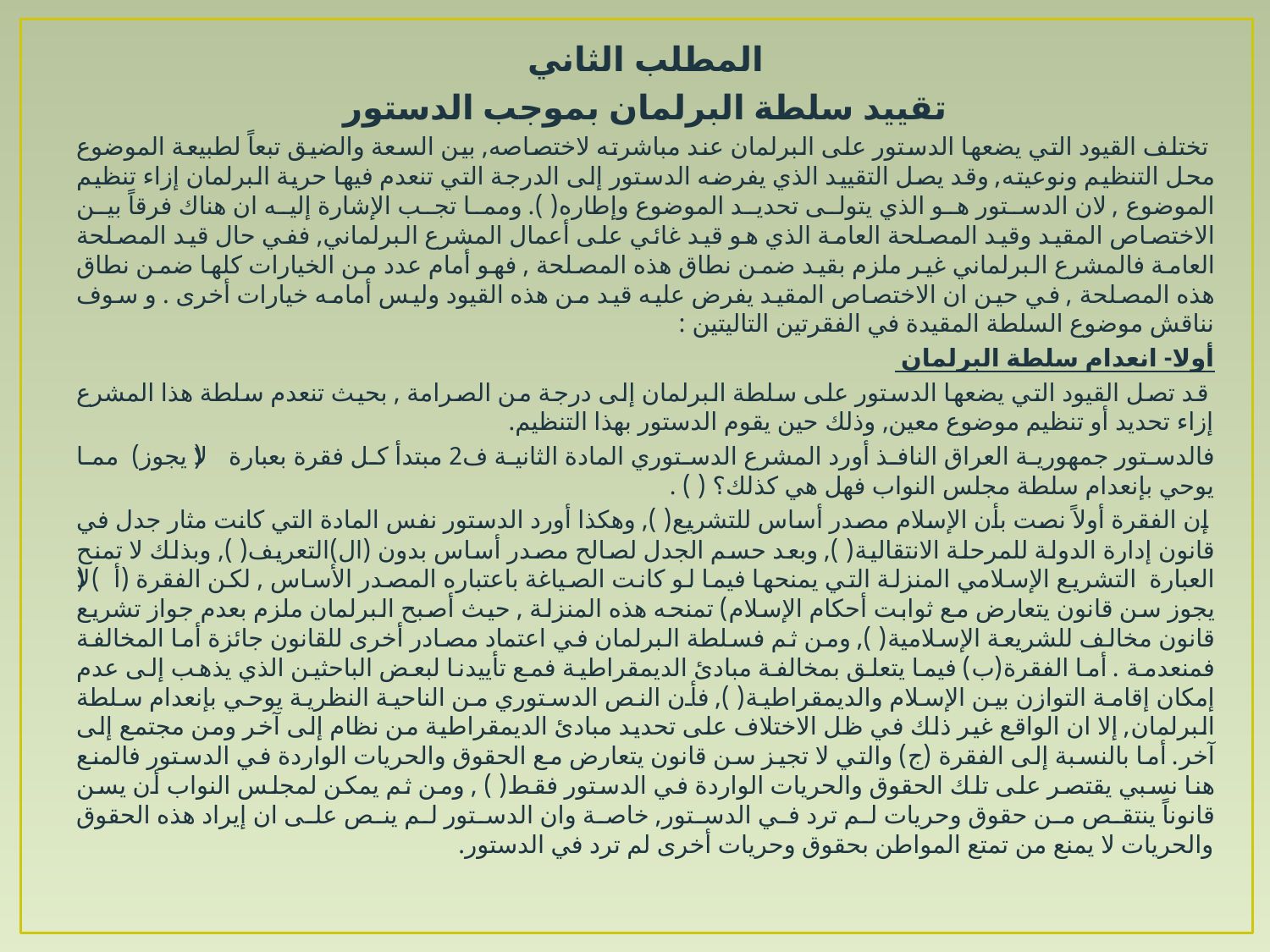

المطلب الثاني
تقييد سلطة البرلمان بموجب الدستور
 تختلف القيود التي يضعها الدستور على البرلمان عند مباشرته لاختصاصه, بين السعة والضيق تبعاً لطبيعة الموضوع محل التنظيم ونوعيته, وقد يصل التقييد الذي يفرضه الدستور إلى الدرجة التي تنعدم فيها حرية البرلمان إزاء تنظيم الموضوع , لان الدستور هو الذي يتولى تحديد الموضوع وإطاره( ). ومما تجب الإشارة إليه ان هناك فرقاً بين الاختصاص المقيد وقيد المصلحة العامة الذي هو قيد غائي على أعمال المشرع البرلماني, ففي حال قيد المصلحة العامة فالمشرع البرلماني غير ملزم بقيد ضمن نطاق هذه المصلحة , فهو أمام عدد من الخيارات كلها ضمن نطاق هذه المصلحة , في حين ان الاختصاص المقيد يفرض عليه قيد من هذه القيود وليس أمامه خيارات أخرى . و سوف نناقش موضوع السلطة المقيدة في الفقرتين التاليتين :
أولا- انعدام سلطة البرلمان
 قد تصل القيود التي يضعها الدستور على سلطة البرلمان إلى درجة من الصرامة , بحيث تنعدم سلطة هذا المشرع إزاء تحديد أو تنظيم موضوع معين, وذلك حين يقوم الدستور بهذا التنظيم.
فالدستور جمهورية العراق النافذ أورد المشرع الدستوري المادة الثانية ف2 مبتدأ كل فقرة بعبارة  (لا يجوز)  مما يوحي بإنعدام سلطة مجلس النواب فهل هي كذلك؟ ( ) .
 إن الفقرة أولاً نصت بأن الإسلام مصدر أساس للتشريع( ), وهكذا أورد الدستور نفس المادة التي كانت مثار جدل في قانون إدارة الدولة للمرحلة الانتقالية( ), وبعد حسم الجدل لصالح مصدر أساس بدون (ال)التعريف( ), وبذلك لا تمنح العبارة  التشريع الإسلامي المنزلة التي يمنحها فيما لو كانت الصياغة باعتباره المصدر الأساس , لكن الفقرة (أ) (لا يجوز سن قانون يتعارض مع ثوابت أحكام الإسلام) تمنحه هذه المنزلة , حيث أصبح البرلمان ملزم بعدم جواز تشريع قانون مخالف للشريعة الإسلامية( ), ومن ثم فسلطة البرلمان في اعتماد مصادر أخرى للقانون جائزة أما المخالفة فمنعدمة . أما الفقرة(ب) فيما يتعلق بمخالفة مبادئ الديمقراطية فمع تأييدنا لبعض الباحثين الذي يذهب إلى عدم إمكان إقامة التوازن بين الإسلام والديمقراطية( ), فأن النص الدستوري من الناحية النظرية يوحي بإنعدام سلطة البرلمان, إلا ان الواقع غير ذلك في ظل الاختلاف على تحديد مبادئ الديمقراطية من نظام إلى آخر ومن مجتمع إلى آخر. أما بالنسبة إلى الفقرة (ج) والتي لا تجيز سن قانون يتعارض مع الحقوق والحريات الواردة في الدستور فالمنع هنا نسبي يقتصر على تلك الحقوق والحريات الواردة في الدستور فقط( ) , ومن ثم يمكن لمجلس النواب أن يسن قانوناً ينتقص من حقوق وحريات لم ترد في الدستور, خاصة وان الدستور لم ينص على ان إيراد هذه الحقوق والحريات لا يمنع من تمتع المواطن بحقوق وحريات أخرى لم ترد في الدستور.